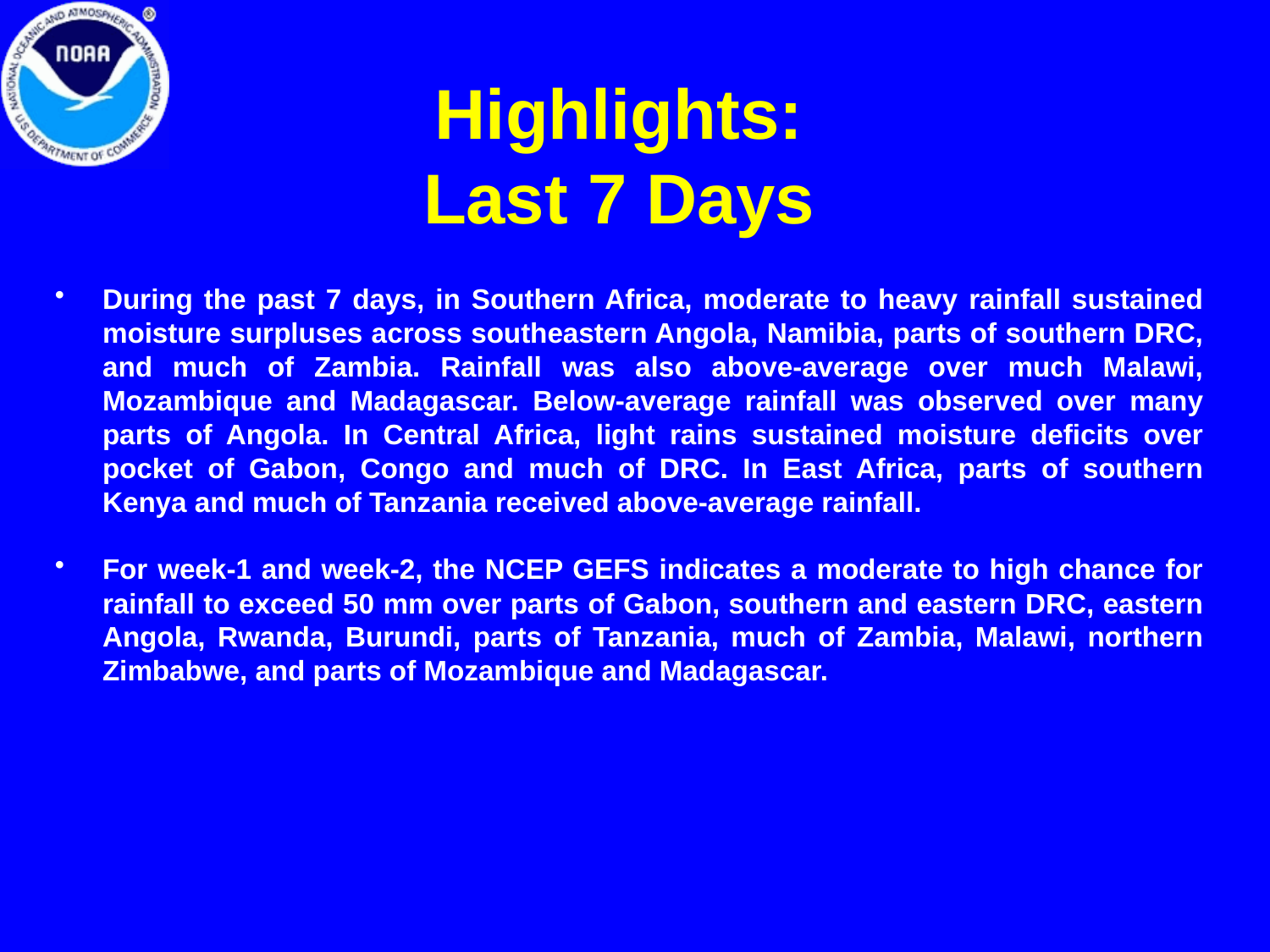

# Highlights: Last 7 Days
During the past 7 days, in Southern Africa, moderate to heavy rainfall sustained moisture surpluses across southeastern Angola, Namibia, parts of southern DRC, and much of Zambia. Rainfall was also above-average over much Malawi, Mozambique and Madagascar. Below-average rainfall was observed over many parts of Angola. In Central Africa, light rains sustained moisture deficits over pocket of Gabon, Congo and much of DRC. In East Africa, parts of southern Kenya and much of Tanzania received above-average rainfall.

For week-1 and week-2, the NCEP GEFS indicates a moderate to high chance for rainfall to exceed 50 mm over parts of Gabon, southern and eastern DRC, eastern Angola, Rwanda, Burundi, parts of Tanzania, much of Zambia, Malawi, northern Zimbabwe, and parts of Mozambique and Madagascar.